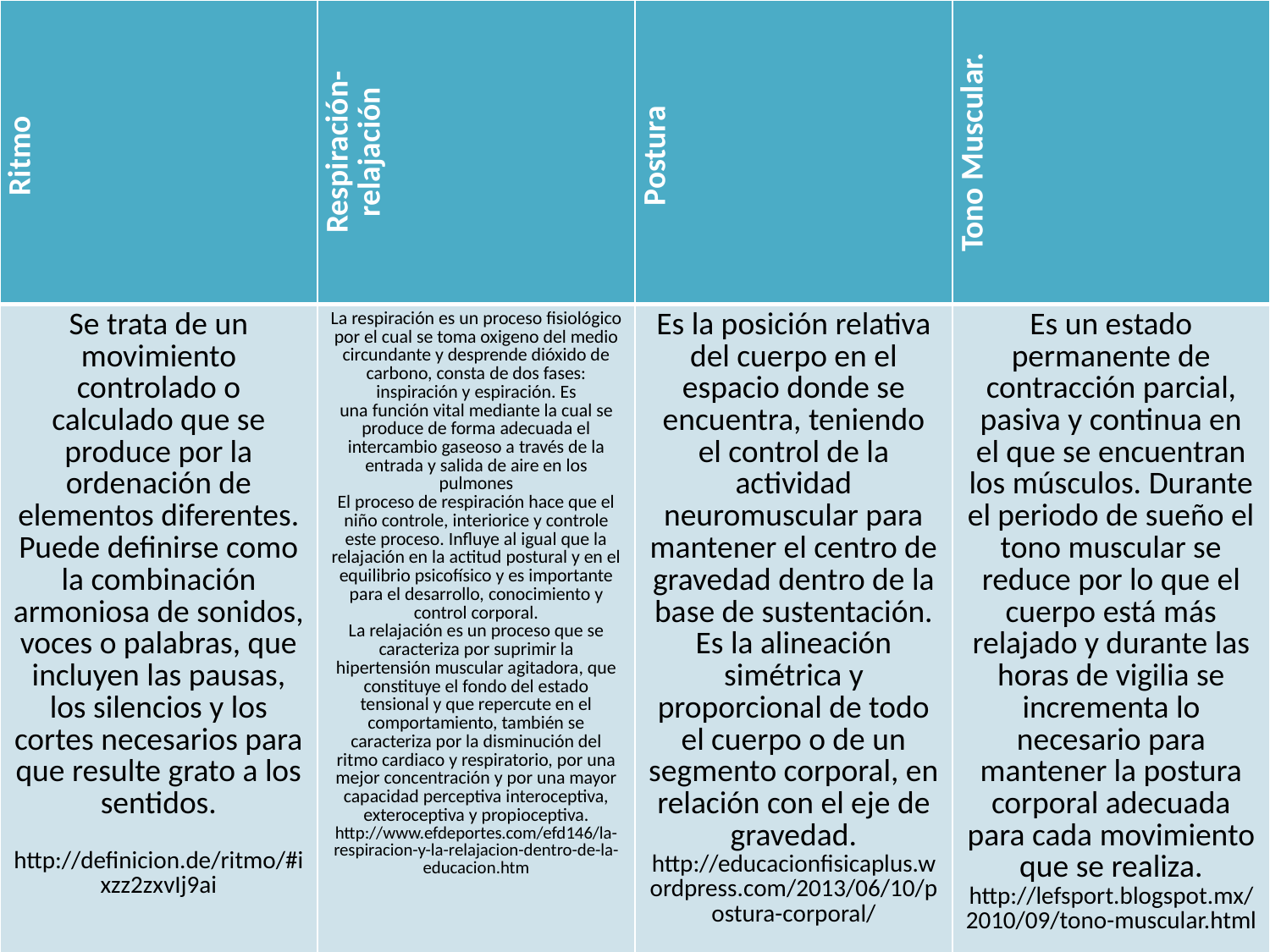

| Ritmo | Respiración-relajación | Postura | Tono Muscular. |
| --- | --- | --- | --- |
| Se trata de un movimiento controlado o calculado que se produce por la ordenación de elementos diferentes. Puede definirse como la combinación armoniosa de sonidos, voces o palabras, que incluyen las pausas, los silencios y los cortes necesarios para que resulte grato a los sentidos. http://definicion.de/ritmo/#ixzz2zxvIj9ai | La respiración es un proceso fisiológico por el cual se toma oxigeno del medio circundante y desprende dióxido de carbono, consta de dos fases: inspiración y espiración. Es una función vital mediante la cual se produce de forma adecuada el intercambio gaseoso a través de la entrada y salida de aire en los pulmones El proceso de respiración hace que el niño controle, interiorice y controle este proceso. Influye al igual que la relajación en la actitud postural y en el equilibrio psicofísico y es importante para el desarrollo, conocimiento y control corporal. La relajación es un proceso que se caracteriza por suprimir la hipertensión muscular agitadora, que constituye el fondo del estado tensional y que repercute en el comportamiento, también se caracteriza por la disminución del ritmo cardiaco y respiratorio, por una mejor concentración y por una mayor capacidad perceptiva interoceptiva, exteroceptiva y propioceptiva. http://www.efdeportes.com/efd146/la-respiracion-y-la-relajacion-dentro-de-la-educacion.htm | Es la posición relativa del cuerpo en el espacio donde se encuentra, teniendo el control de la actividad neuromuscular para mantener el centro de gravedad dentro de la base de sustentación. Es la alineación simétrica y proporcional de todo el cuerpo o de un segmento corporal, en relación con el eje de gravedad. http://educacionfisicaplus.wordpress.com/2013/06/10/postura-corporal/ | Es un estado permanente de contracción parcial, pasiva y continua en el que se encuentran los músculos. Durante el periodo de sueño el tono muscular se reduce por lo que el cuerpo está más relajado y durante las horas de vigilia se incrementa lo necesario para mantener la postura corporal adecuada para cada movimiento que se realiza. http://lefsport.blogspot.mx/2010/09/tono-muscular.html |